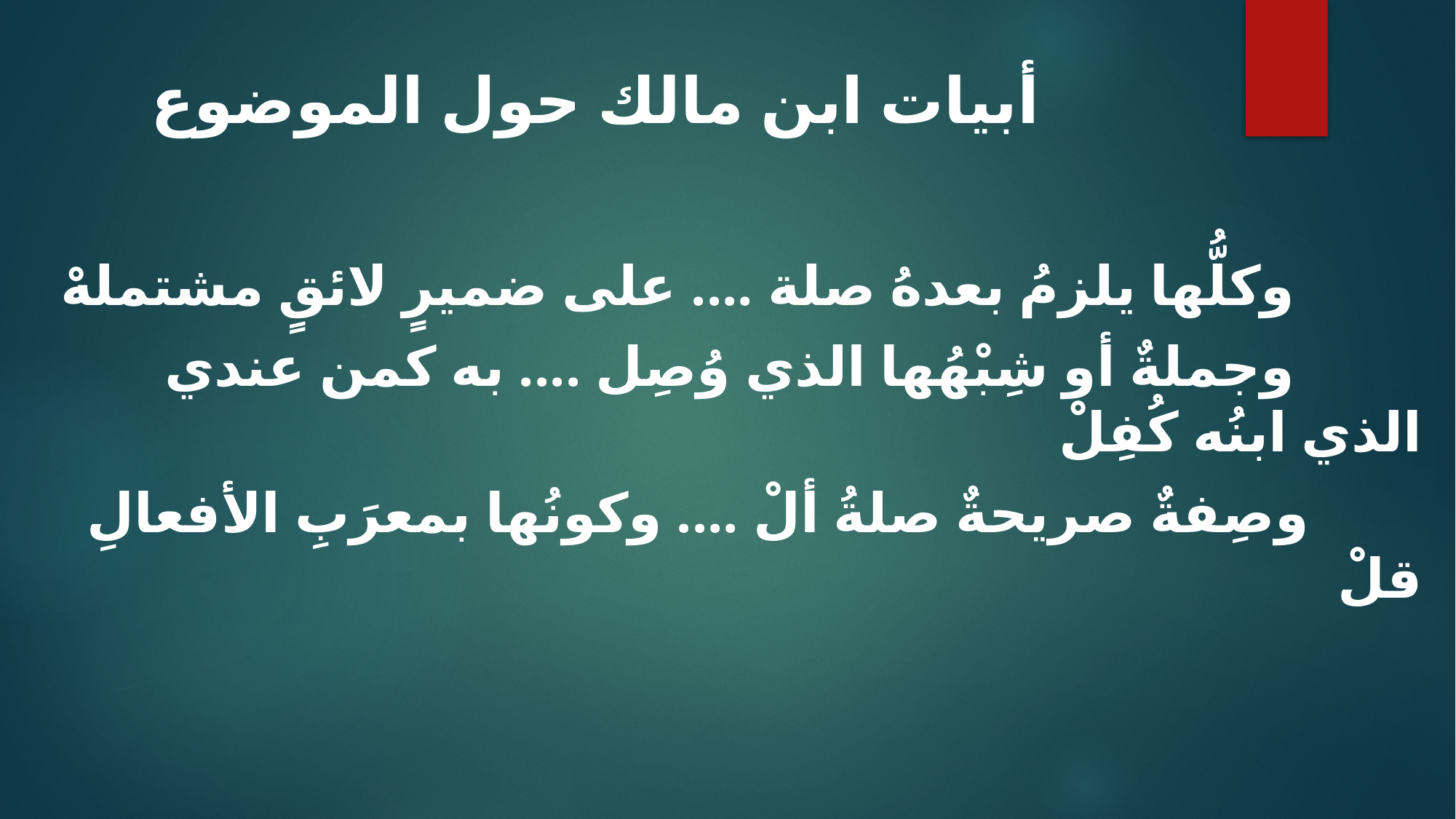

# أبيات ابن مالك حول الموضوع
         وكلُّها يلزمُ بعدهُ صلة .... على ضميرٍ لائقٍ مشتملهْ
         وجملةٌ أو شِبْهُها الذي وُصِل .... به كمن عندي الذي ابنُه كُفِلْ
        وصِفةٌ صريحةٌ صلةُ ألْ .... وكونُها بمعرَبِ الأفعالِ قلْ